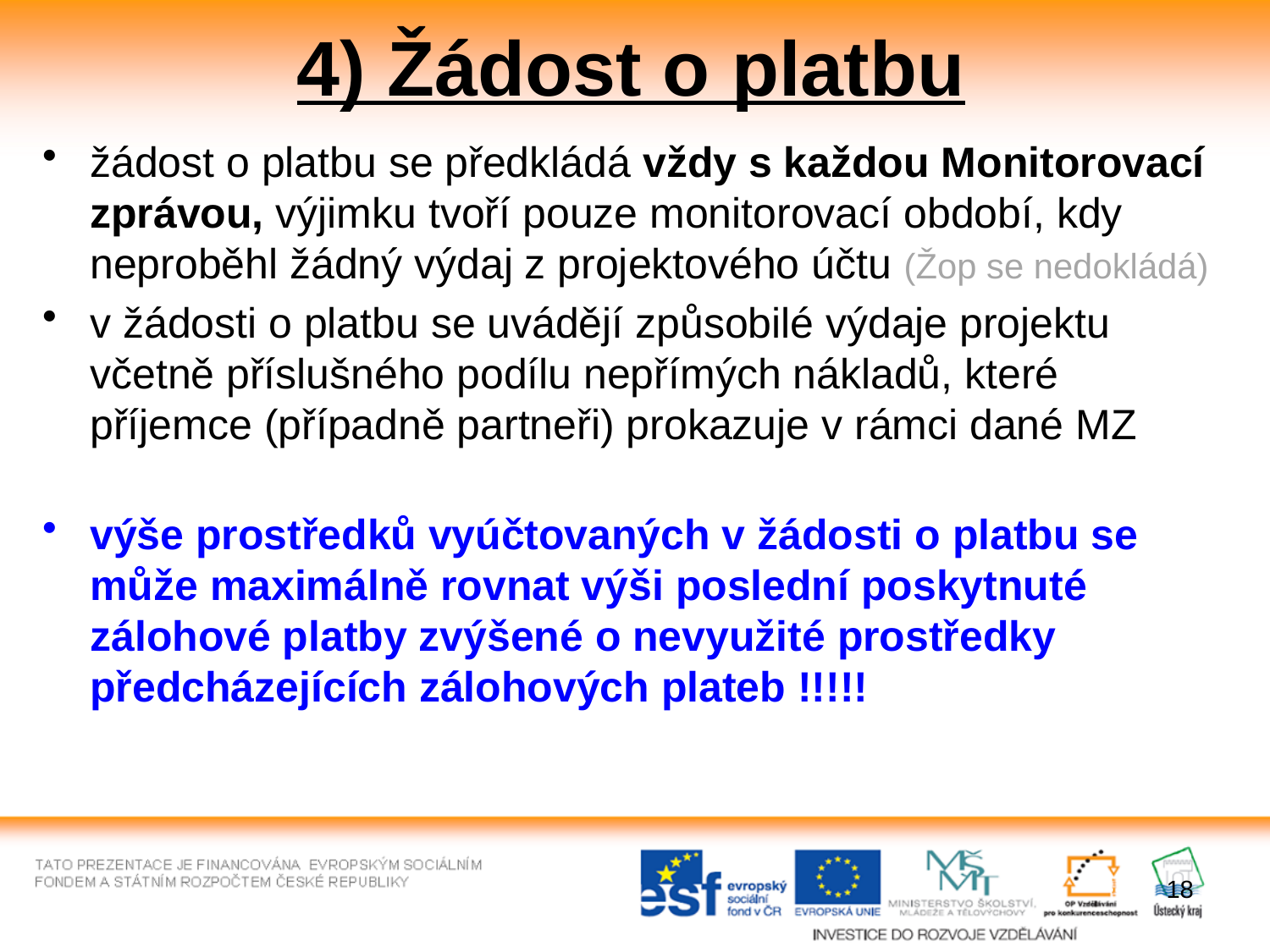

# 4) Žádost o platbu
žádost o platbu se předkládá vždy s každou Monitorovací zprávou, výjimku tvoří pouze monitorovací období, kdy neproběhl žádný výdaj z projektového účtu (Žop se nedokládá)
v žádosti o platbu se uvádějí způsobilé výdaje projektu včetně příslušného podílu nepřímých nákladů, které příjemce (případně partneři) prokazuje v rámci dané MZ
výše prostředků vyúčtovaných v žádosti o platbu se může maximálně rovnat výši poslední poskytnuté zálohové platby zvýšené o nevyužité prostředky předcházejících zálohových plateb !!!!!
18